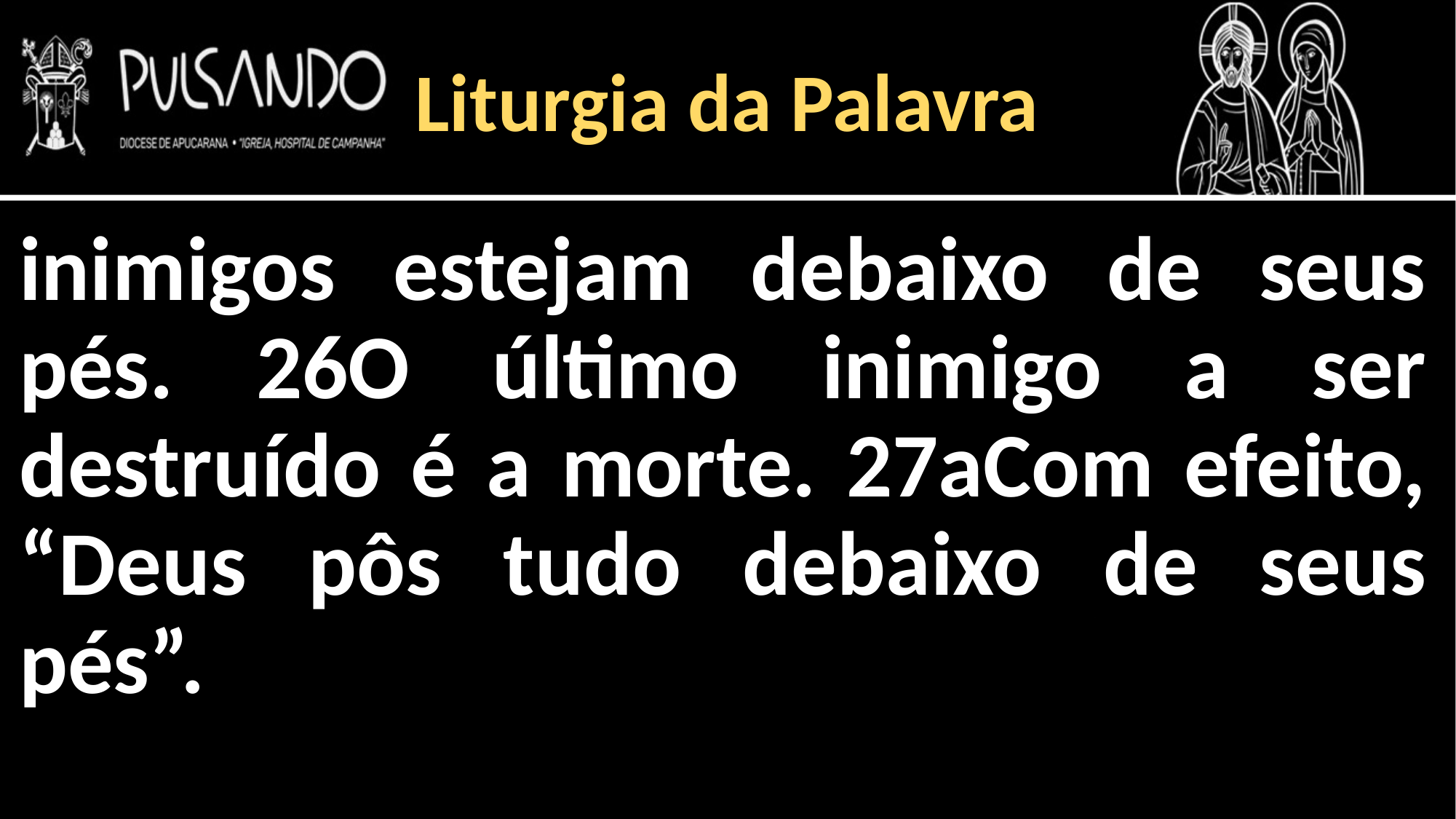

Liturgia da Palavra
inimigos estejam debaixo de seus pés. 26O último inimigo a ser destruído é a morte. 27aCom efeito, “Deus pôs tudo debaixo de seus pés”.